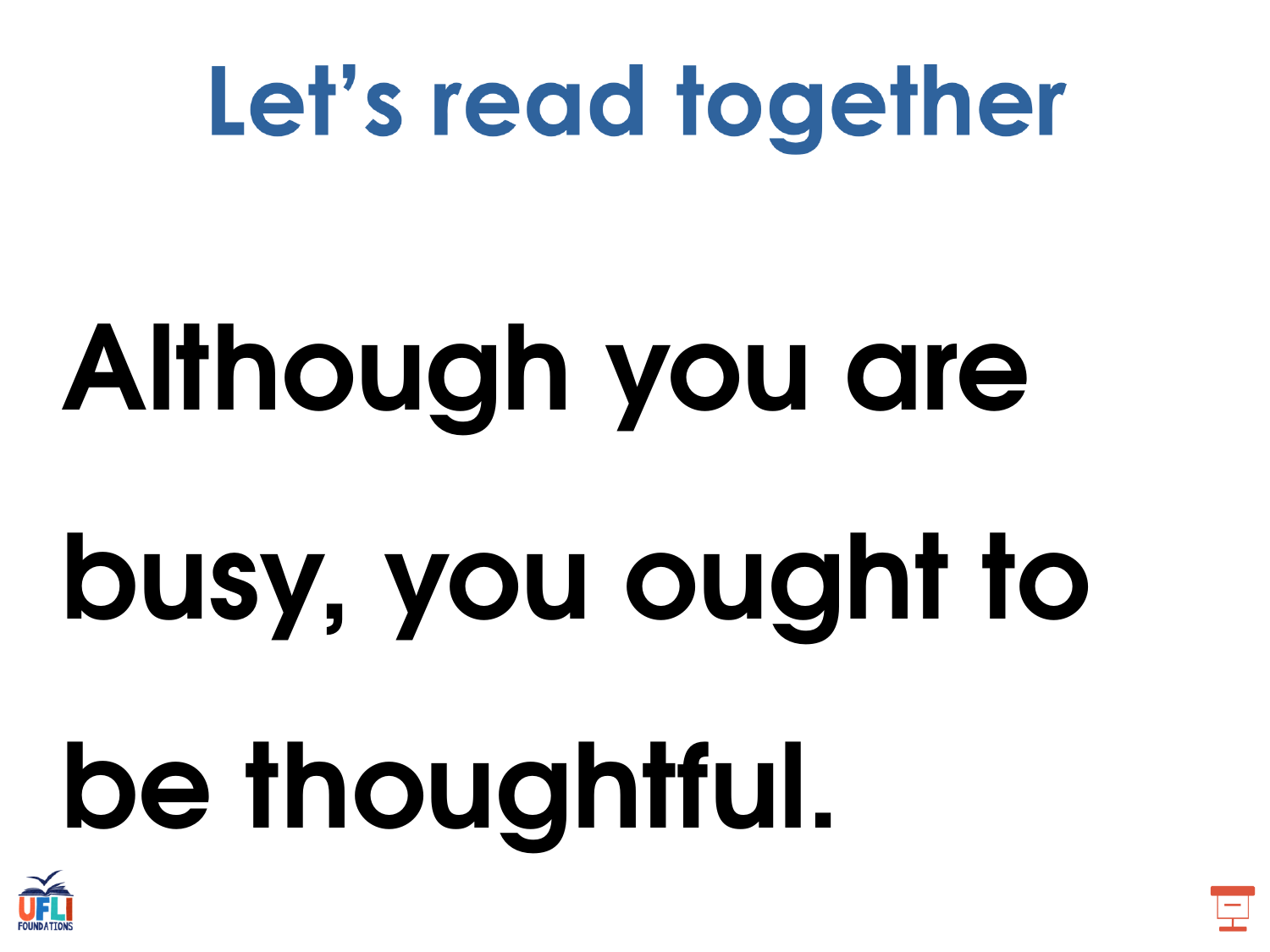

Although you are
busy, you ought to be thoughtful.